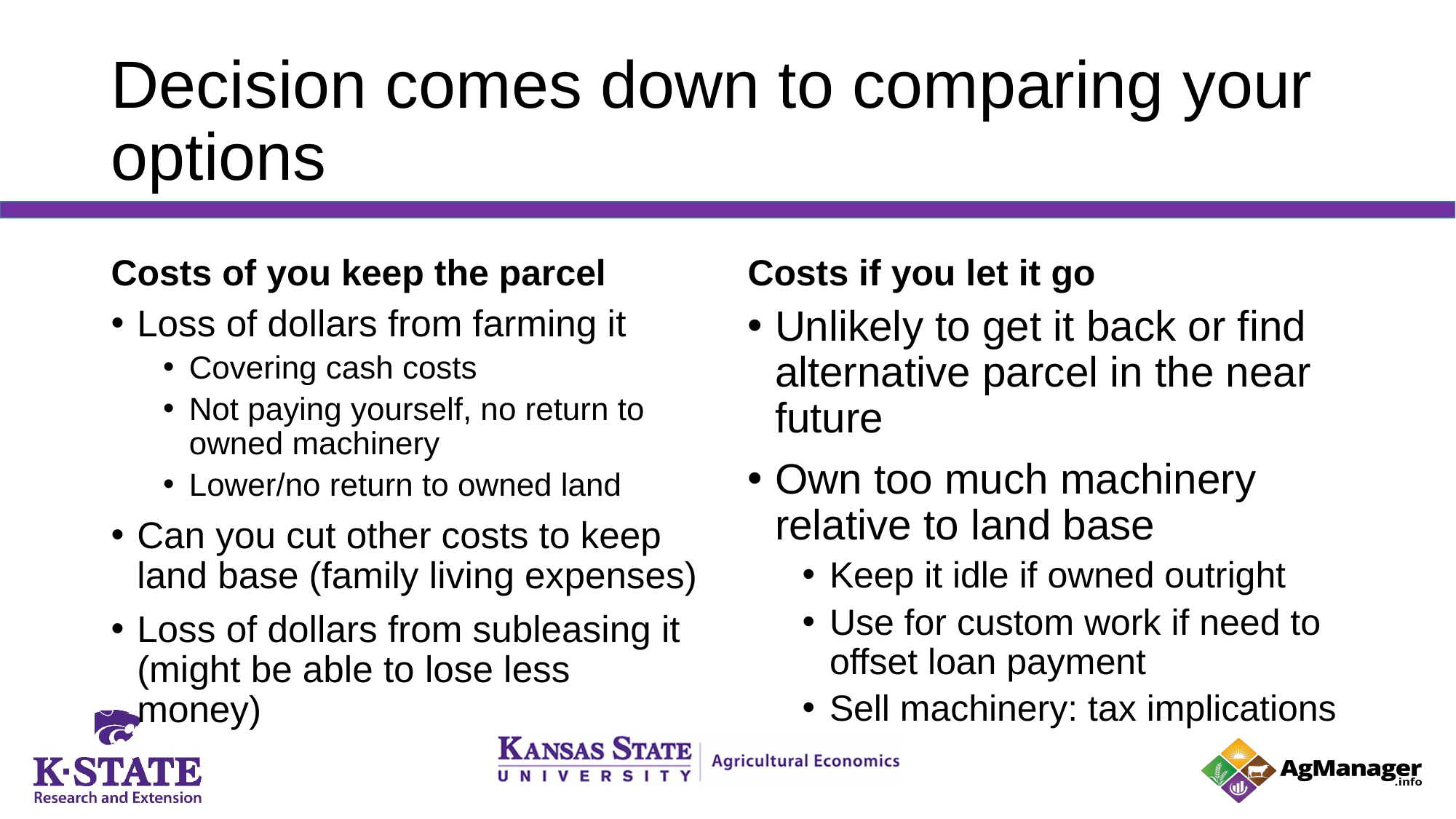

# Decision comes down to comparing your options
Costs of you keep the parcel
Costs if you let it go
Loss of dollars from farming it
Covering cash costs
Not paying yourself, no return to owned machinery
Lower/no return to owned land
Can you cut other costs to keep land base (family living expenses)
Loss of dollars from subleasing it (might be able to lose less money)
Unlikely to get it back or find alternative parcel in the near future
Own too much machinery relative to land base
Keep it idle if owned outright
Use for custom work if need to offset loan payment
Sell machinery: tax implications